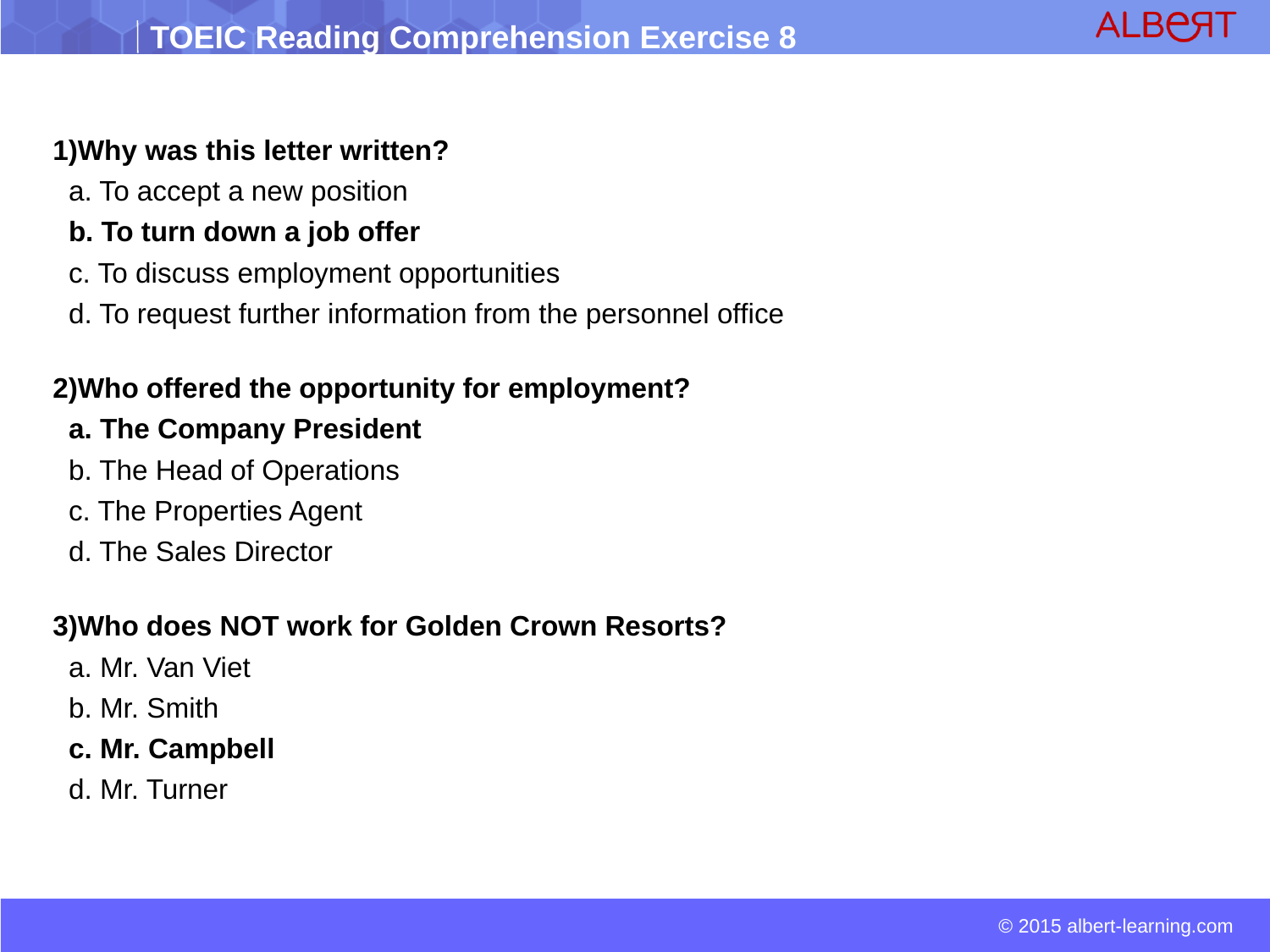

1)Why was this letter written?
  a. To accept a new position
  b. To turn down a job offer
  c. To discuss employment opportunities
  d. To request further information from the personnel office
2)Who offered the opportunity for employment?
  a. The Company President
  b. The Head of Operations
  c. The Properties Agent
  d. The Sales Director
3)Who does NOT work for Golden Crown Resorts?
  a. Mr. Van Viet
  b. Mr. Smith
  c. Mr. Campbell
  d. Mr. Turner